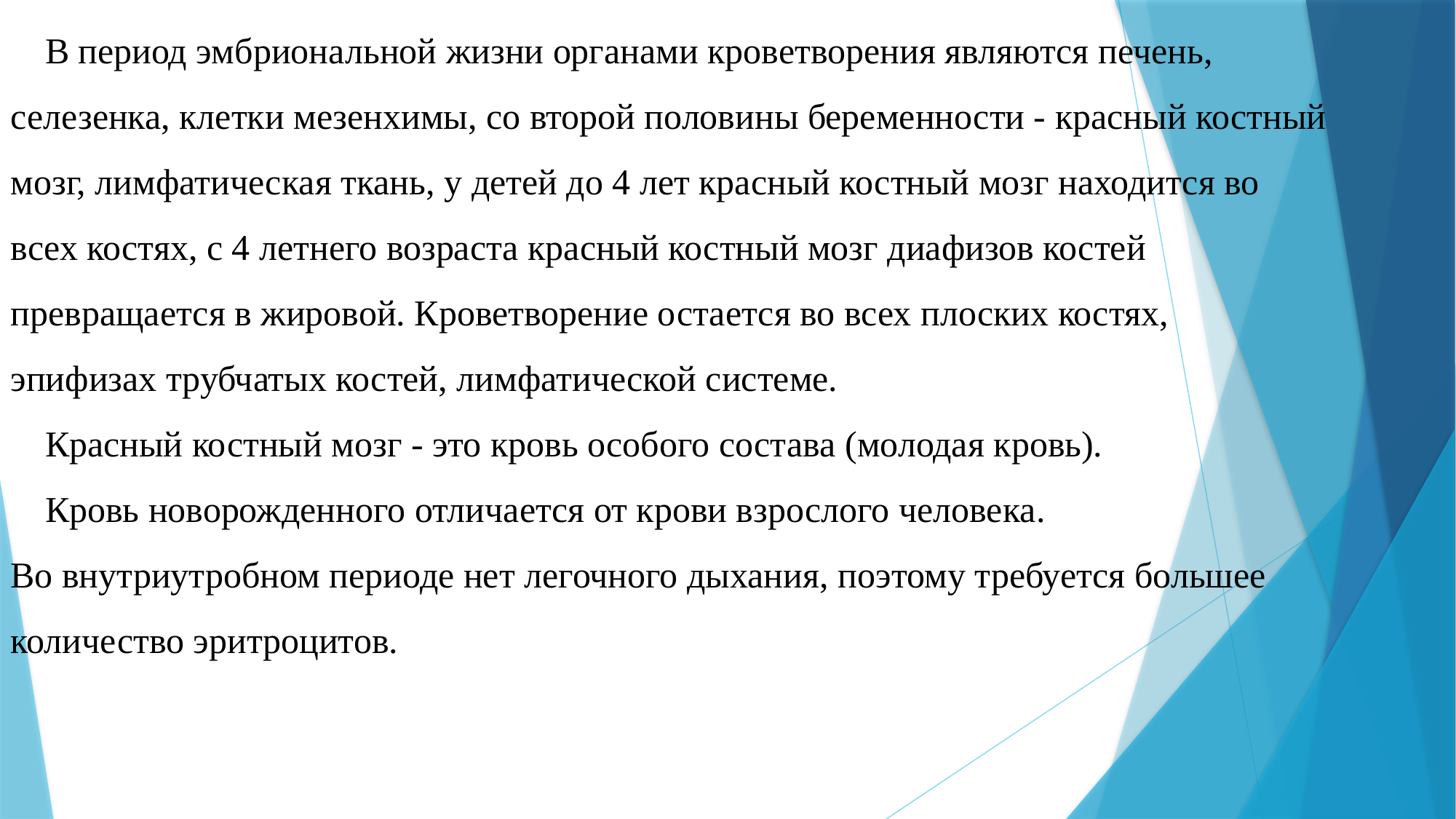

В период эмбриональной жизни органами кроветворения являются печень, селезенка, клетки мезенхимы, со второй половины беременности - красный костный мозг, лимфатическая ткань, у детей до 4 лет красный костный мозг находится во всех костях, с 4 летнего возраста красный костный мозг диафизов костей превращается в жировой. Кроветворение остается во всех плоских костях, эпифизах трубчатых костей, лимфатической системе.
Красный костный мозг - это кровь особого состава (молодая кровь).
Кровь новорожденного отличается от крови взрослого человека. Во внутриутробном периоде нет легочного дыхания, поэтому требуется большее количество эритроцитов.